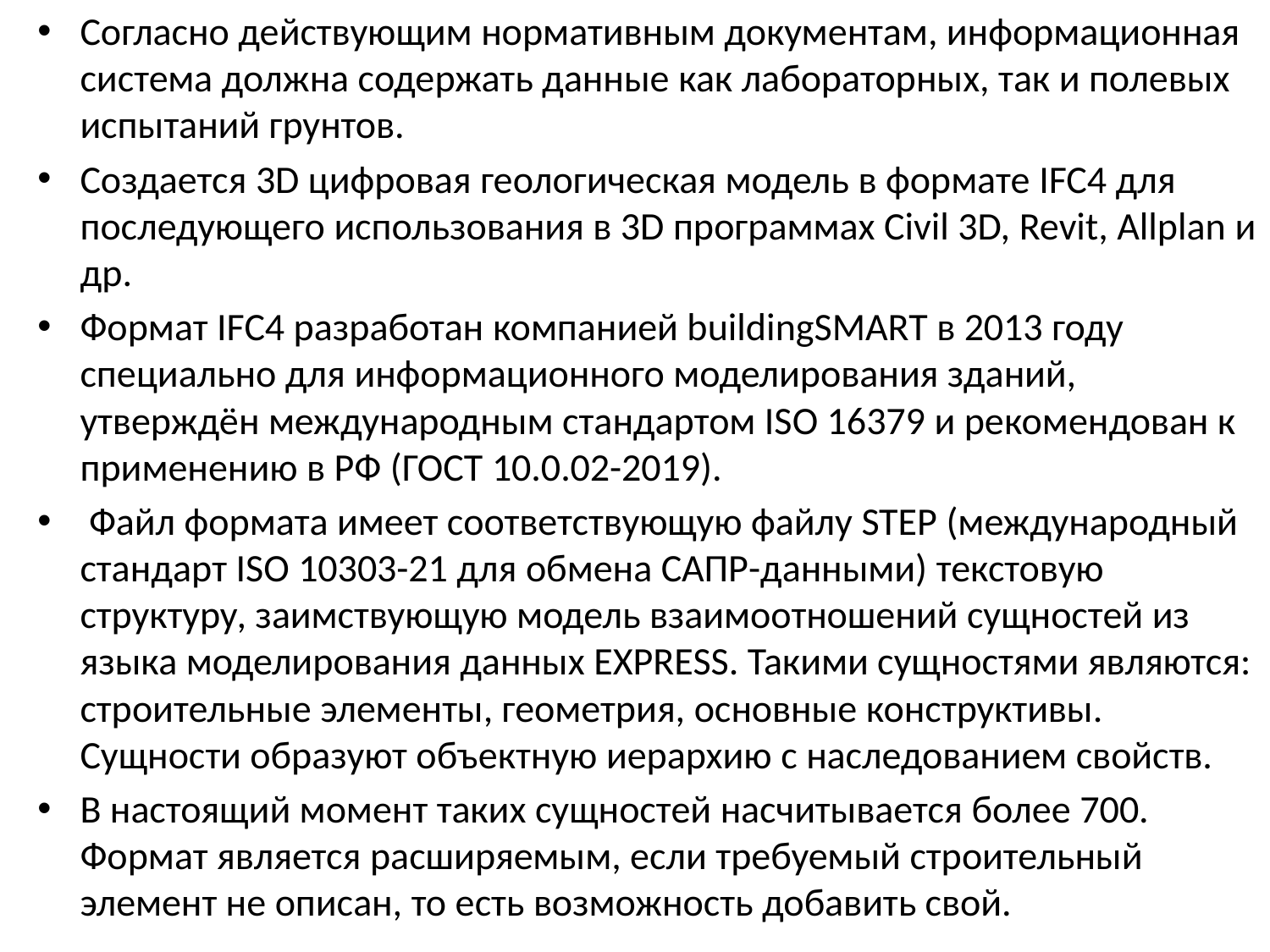

Согласно действующим нормативным документам, информационная система должна содержать данные как лабораторных, так и полевых испытаний грунтов.
Создается 3D цифровая геологическая модель в формате IFC4 для последующего использования в 3D программах Civil 3D, Revit, Allplan и др.
Формат IFC4 разработан компанией buildingSMART в 2013 году специально для информационного моделирования зданий, утверждён международным стандартом ISO 16379 и рекомендован к применению в РФ (ГОСТ 10.0.02-2019).
 Файл формата имеет соответствующую файлу STEP (международный стандарт ISO 10303-21 для обмена САПР-данными) текстовую структуру, заимствующую модель взаимоотношений сущностей из языка моделирования данных EXPRESS. Такими сущностями являются: строительные элементы, геометрия, основные конструктивы. Сущности образуют объектную иерархию с наследованием свойств.
В настоящий момент таких сущностей насчитывается более 700. Формат является расширяемым, если требуемый строительный элемент не описан, то есть возможность добавить свой.